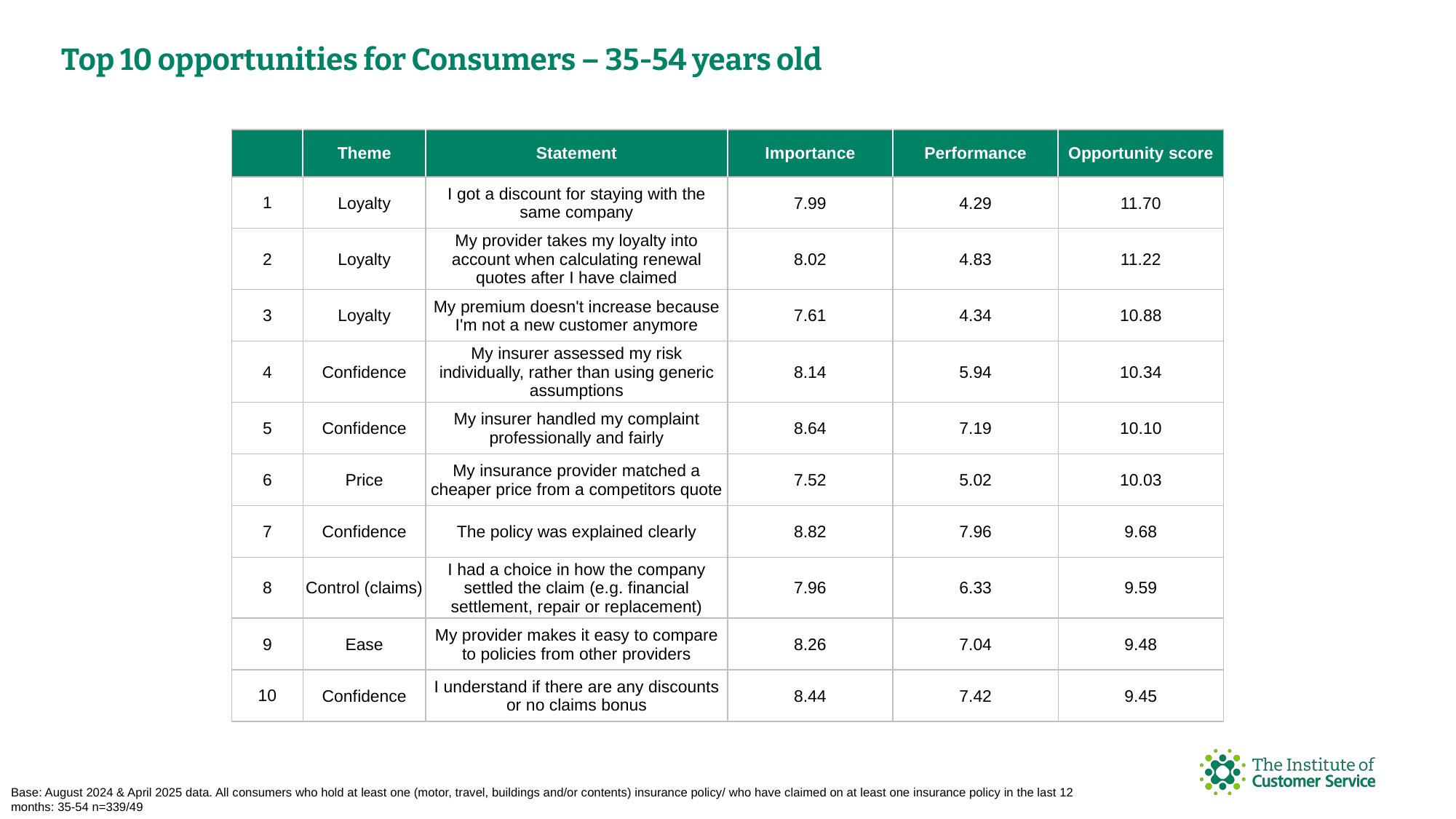

Top 10 opportunities for Consumers – 35-54 years old
|  | Theme | Statement | Importance | Performance | Opportunity score |
| --- | --- | --- | --- | --- | --- |
| 1 | Loyalty | I got a discount for staying with the same company | 7.99 | 4.29 | 11.70 |
| 2 | Loyalty | My provider takes my loyalty into account when calculating renewal quotes after I have claimed | 8.02 | 4.83 | 11.22 |
| 3 | Loyalty | My premium doesn't increase because I'm not a new customer anymore | 7.61 | 4.34 | 10.88 |
| 4 | Confidence | My insurer assessed my risk individually, rather than using generic assumptions | 8.14 | 5.94 | 10.34 |
| 5 | Confidence | My insurer handled my complaint professionally and fairly | 8.64 | 7.19 | 10.10 |
| 6 | Price | My insurance provider matched a cheaper price from a competitors quote | 7.52 | 5.02 | 10.03 |
| 7 | Confidence | The policy was explained clearly | 8.82 | 7.96 | 9.68 |
| 8 | Control (claims) | I had a choice in how the company settled the claim (e.g. financial settlement, repair or replacement) | 7.96 | 6.33 | 9.59 |
| 9 | Ease | My provider makes it easy to compare to policies from other providers | 8.26 | 7.04 | 9.48 |
| 10 | Confidence | I understand if there are any discounts or no claims bonus | 8.44 | 7.42 | 9.45 |
Base: August 2024 & April 2025 data. All consumers who hold at least one (motor, travel, buildings and/or contents) insurance policy/ who have claimed on at least one insurance policy in the last 12 months: 35-54 n=339/49